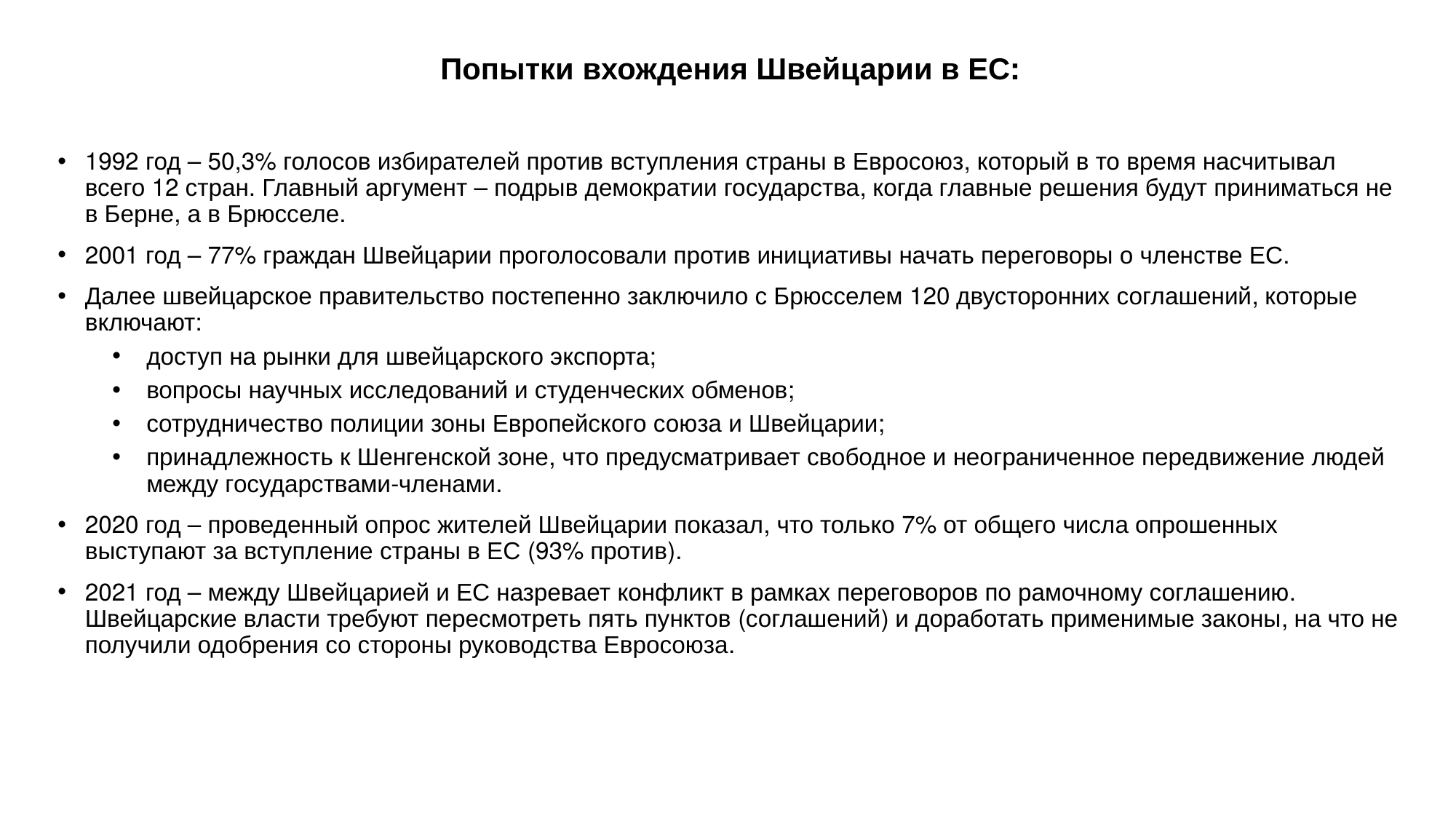

Попытки вхождения Швейцарии в ЕС:

1992 год – 50,3% голосов избирателей против вступления страны в Евросоюз, который в то время насчитывал всего 12 стран. Главный аргумент – подрыв демократии государства, когда главные решения будут приниматься не в Берне, а в Брюсселе.
2001 год – 77% граждан Швейцарии проголосовали против инициативы начать переговоры о членстве ЕС.
Далее швейцарское правительство постепенно заключило с Брюсселем 120 двусторонних соглашений, которые включают:
доступ на рынки для швейцарского экспорта;
вопросы научных исследований и студенческих обменов;
сотрудничество полиции зоны Европейского союза и Швейцарии;
принадлежность к Шенгенской зоне, что предусматривает свободное и неограниченное передвижение людей между государствами-членами.
2020 год – проведенный опрос жителей Швейцарии показал, что только 7% от общего числа опрошенных выступают за вступление страны в ЕС (93% против).
2021 год – между Швейцарией и ЕС назревает конфликт в рамках переговоров по рамочному соглашению. Швейцарские власти требуют пересмотреть пять пунктов (соглашений) и доработать применимые законы, на что не получили одобрения со стороны руководства Евросоюза.